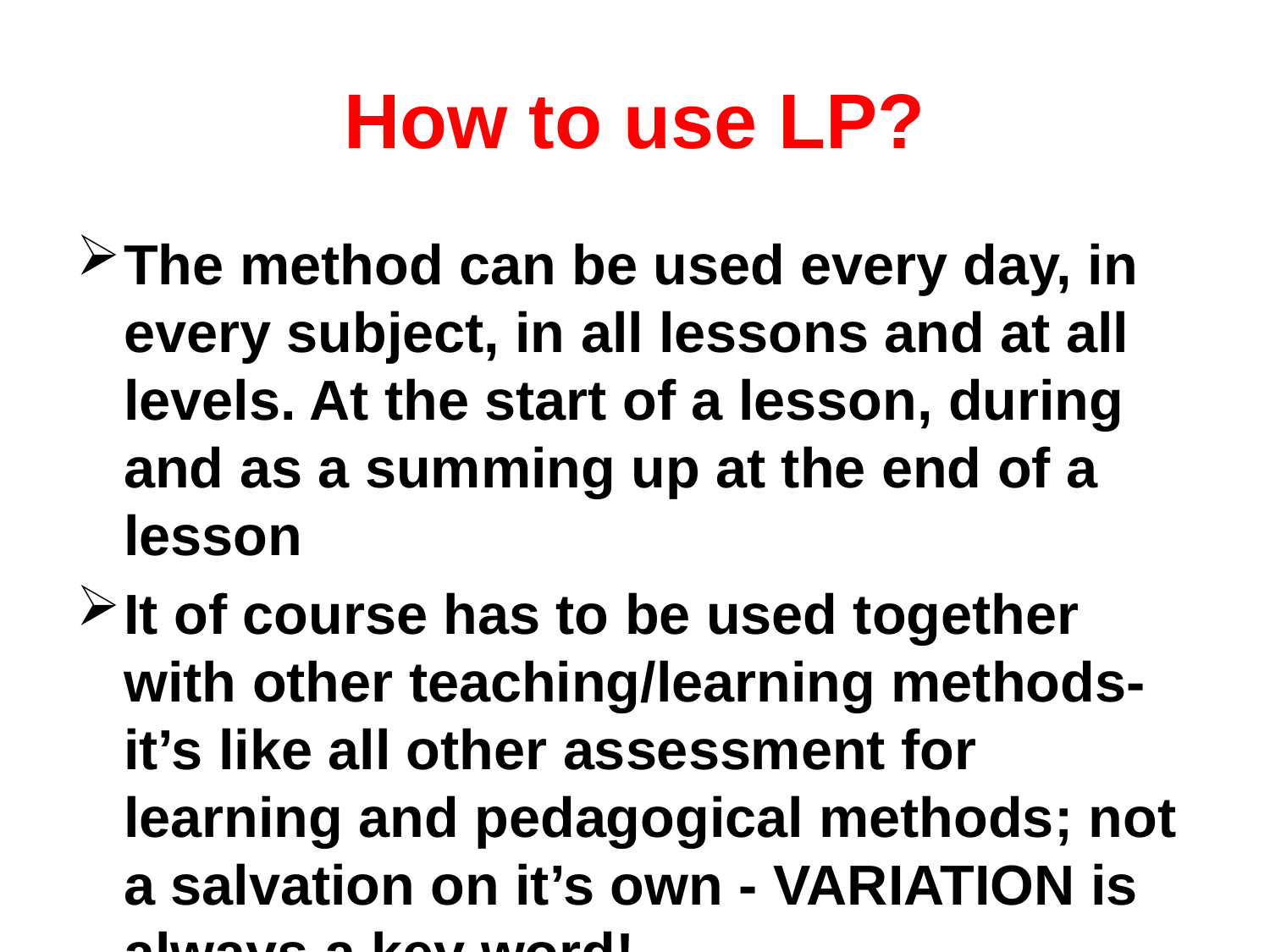

# How to use LP?
The method can be used every day, in every subject, in all lessons and at all levels. At the start of a lesson, during and as a summing up at the end of a lesson
It of course has to be used together with other teaching/learning methods- it’s like all other assessment for learning and pedagogical methods; not a salvation on it’s own - VARIATION is always a key word!